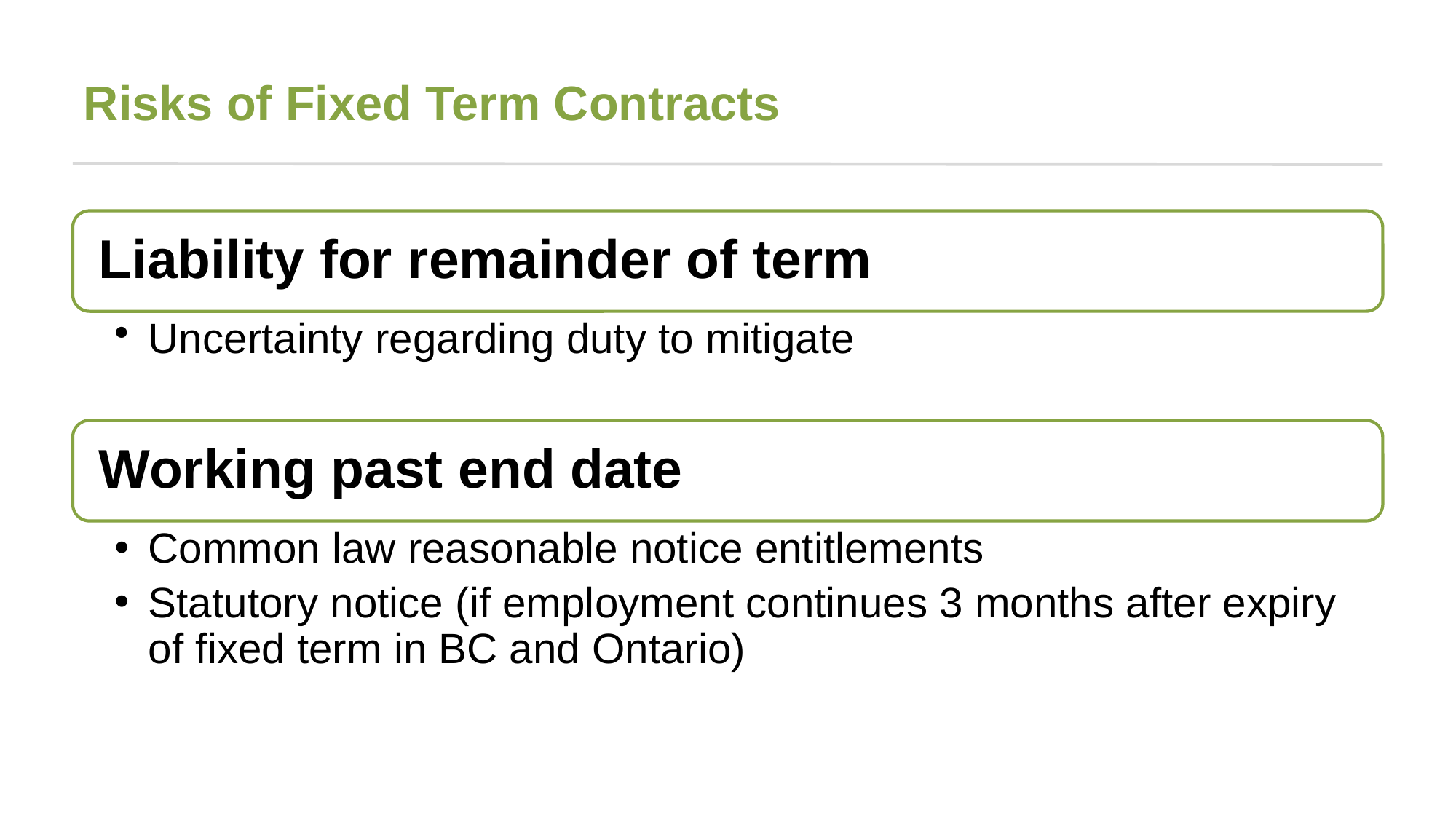

# Risks of Fixed Term Contracts
Liability for remainder of term
Uncertainty regarding duty to mitigate

Working past end date
Common law reasonable notice entitlements
Statutory notice (if employment continues 3 months after expiry of fixed term in BC and Ontario)